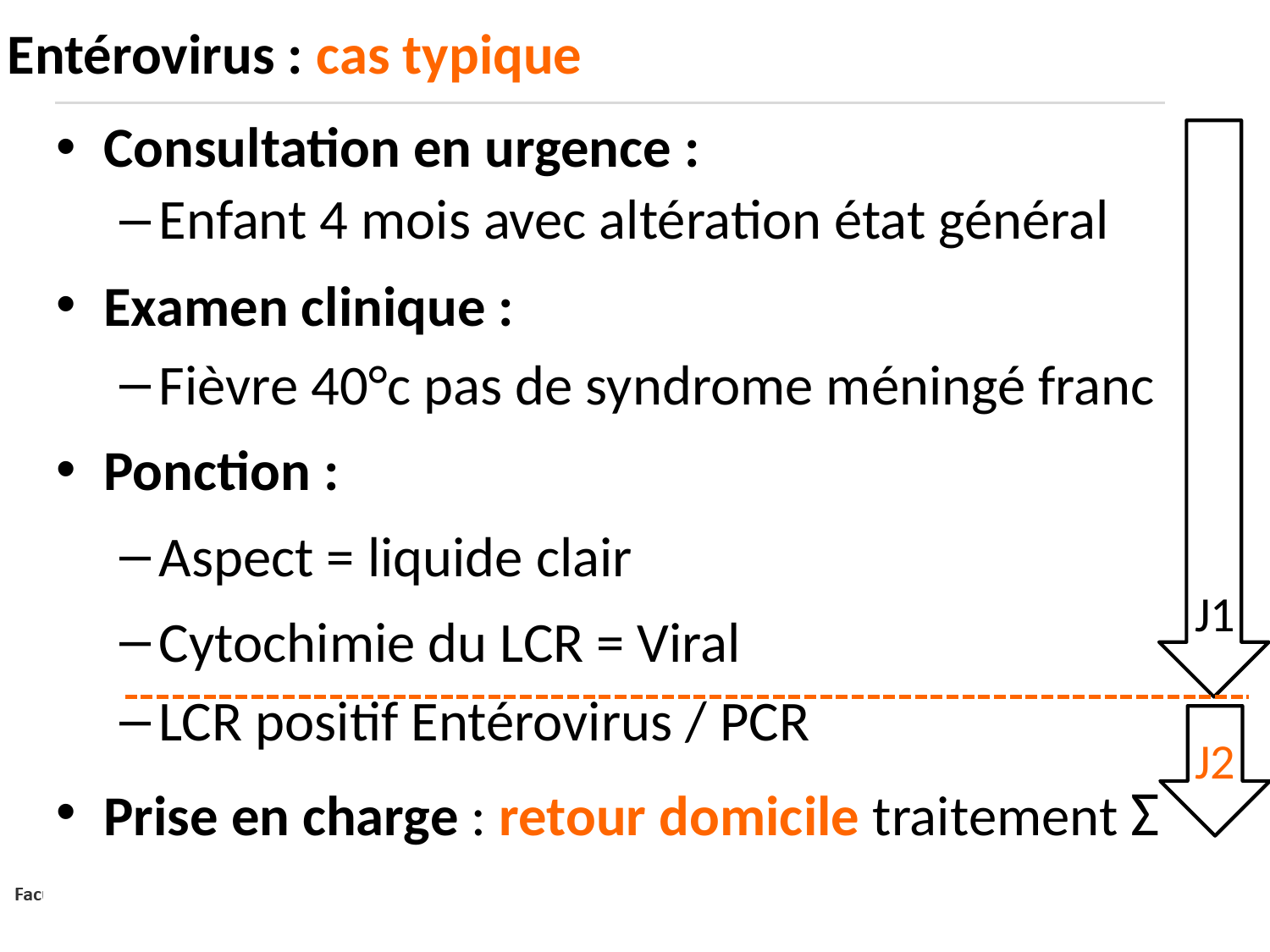

Entérovirus : cas typique
Consultation en urgence :
Enfant 4 mois avec altération état général
Examen clinique :
Fièvre 40°c pas de syndrome méningé franc
Ponction :
Aspect = liquide clair
Cytochimie du LCR = Viral
LCR positif Entérovirus / PCR
Prise en charge : retour domicile traitement Ʃ

J1

J2